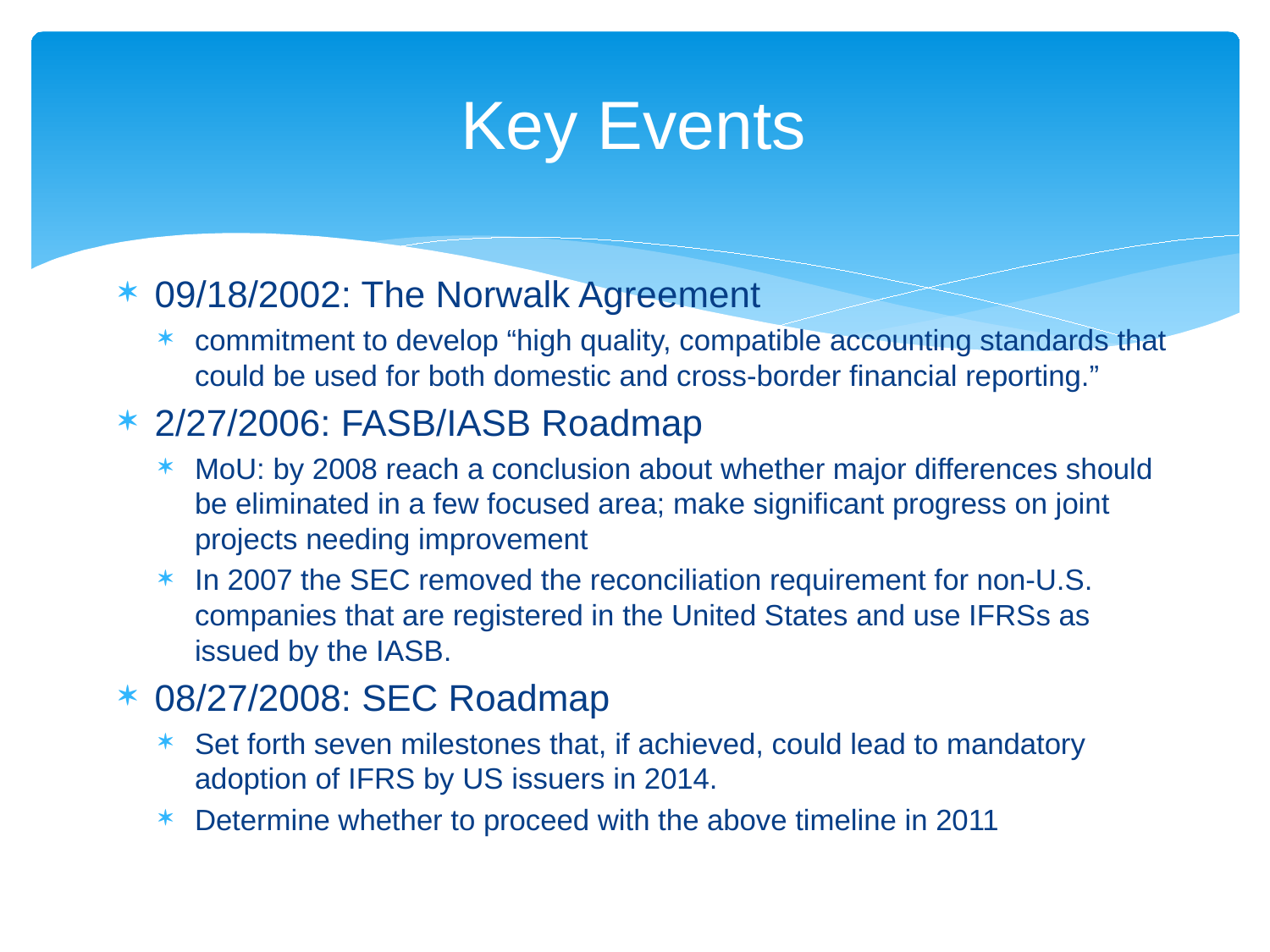

# Key Events
09/18/2002: The Norwalk Agreement
commitment to develop “high quality, compatible accounting standards that could be used for both domestic and cross-border financial reporting.”
2/27/2006: FASB/IASB Roadmap
MoU: by 2008 reach a conclusion about whether major differences should be eliminated in a few focused area; make significant progress on joint projects needing improvement
In 2007 the SEC removed the reconciliation requirement for non-U.S. companies that are registered in the United States and use IFRSs as issued by the IASB.
08/27/2008: SEC Roadmap
Set forth seven milestones that, if achieved, could lead to mandatory adoption of IFRS by US issuers in 2014.
Determine whether to proceed with the above timeline in 2011